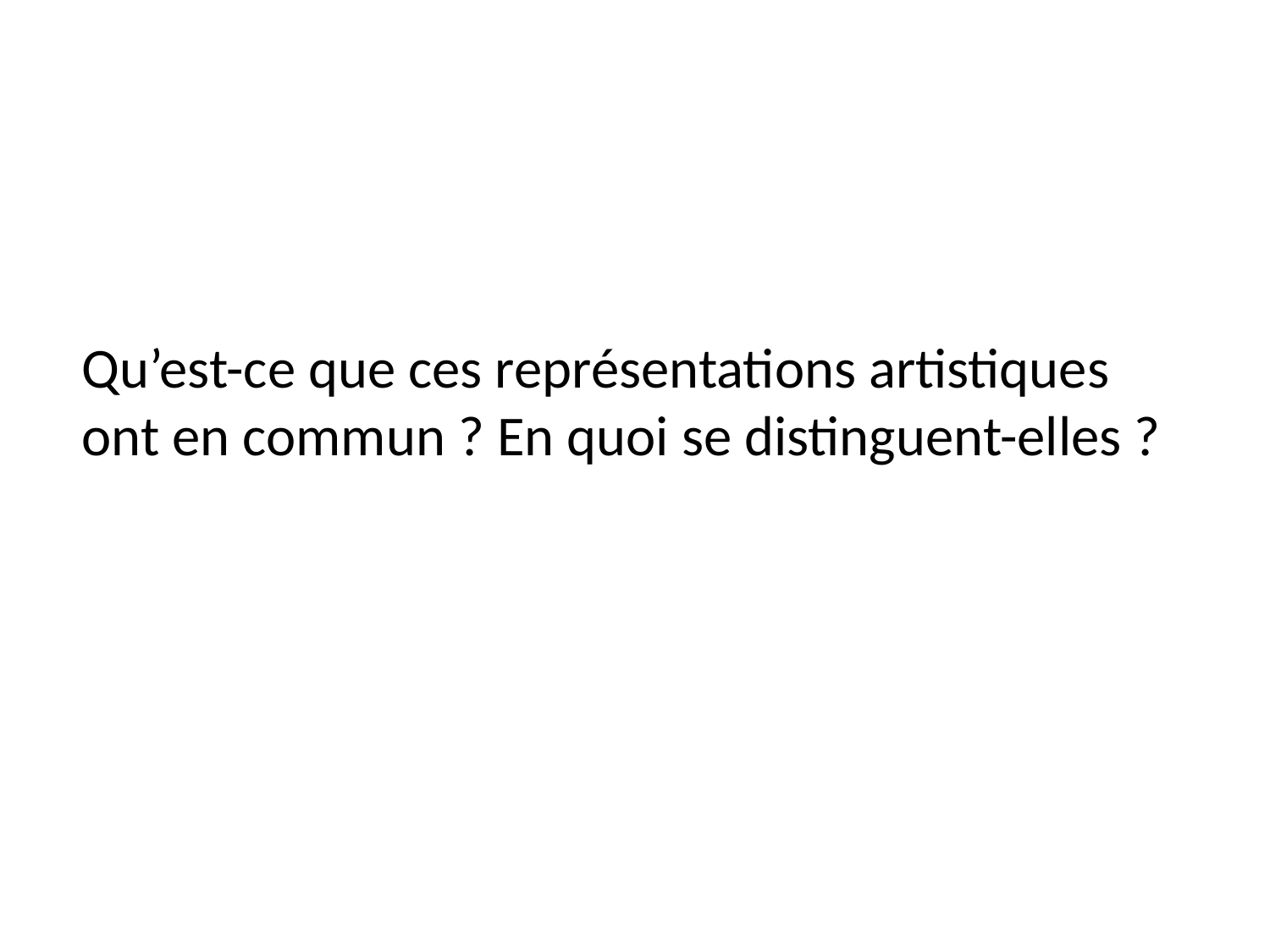

Qu’est-ce que ces représentations artistiques ont en commun ? En quoi se distinguent-elles ?